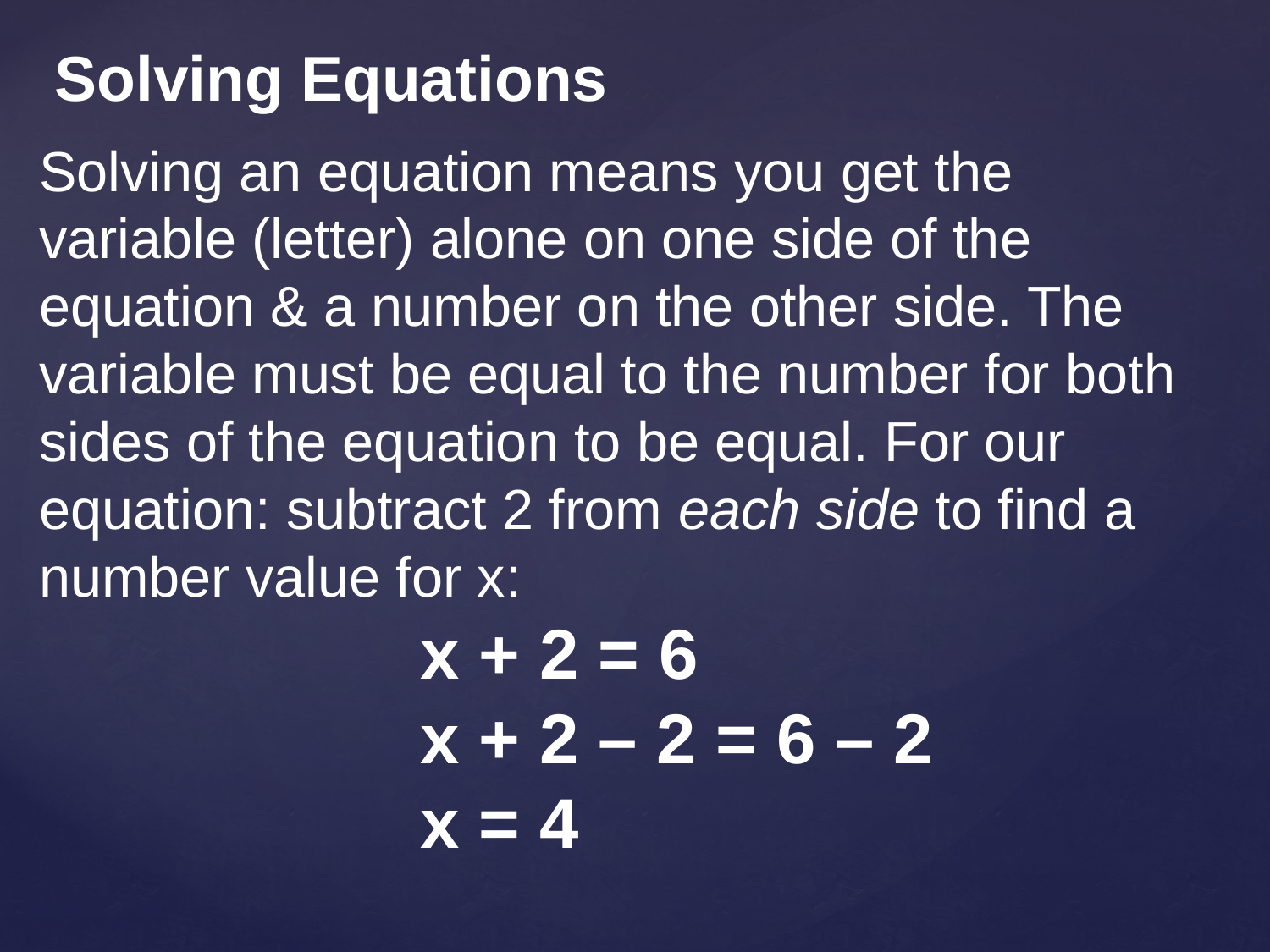

Solving Equations
Solving an equation means you get the variable (letter) alone on one side of the equation & a number on the other side. The variable must be equal to the number for both sides of the equation to be equal. For our equation: subtract 2 from each side to find a number value for x:
			x + 2 = 6
			x + 2 – 2 = 6 – 2
			x = 4